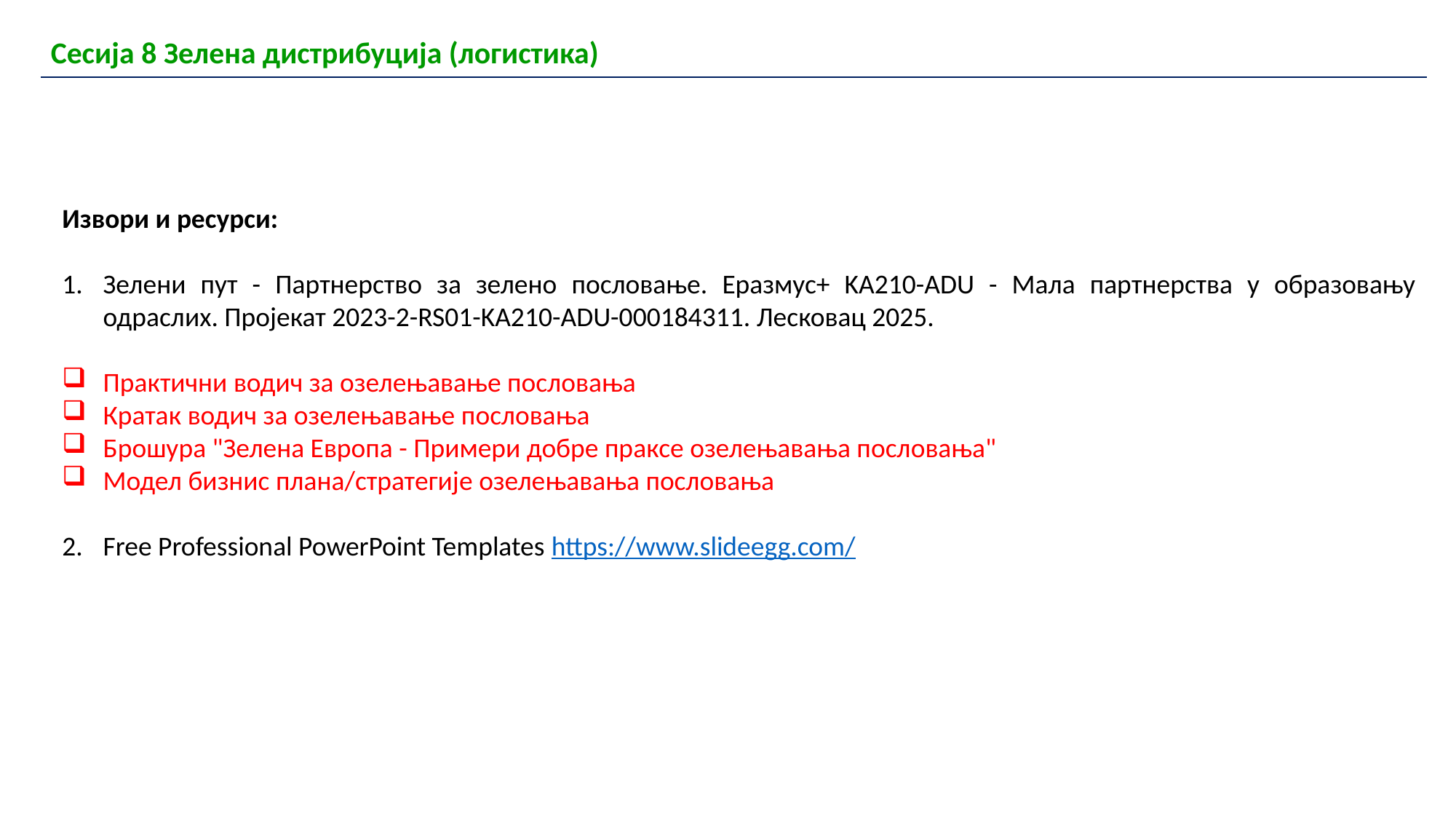

| Сесија 8 Зелена дистрибуција (логистика) |
| --- |
Извори и ресурси:

Зелени пут - Партнерство за зелено пословање. Еразмус+ KA210-ADU - Мала партнерства у образовању одраслих. Пројекат 2023-2-RS01-KA210-ADU-000184311. Лесковац 2025.

Практични водич за озелењавање пословања
Кратак водич за озелењавање пословања
Брошура "Зелена Европа - Примери добре праксе озелењавања пословања"
Модел бизнис плана/стратегије озелењавања пословања

Free Professional PowerPoint Templates https://www.slideegg.com/